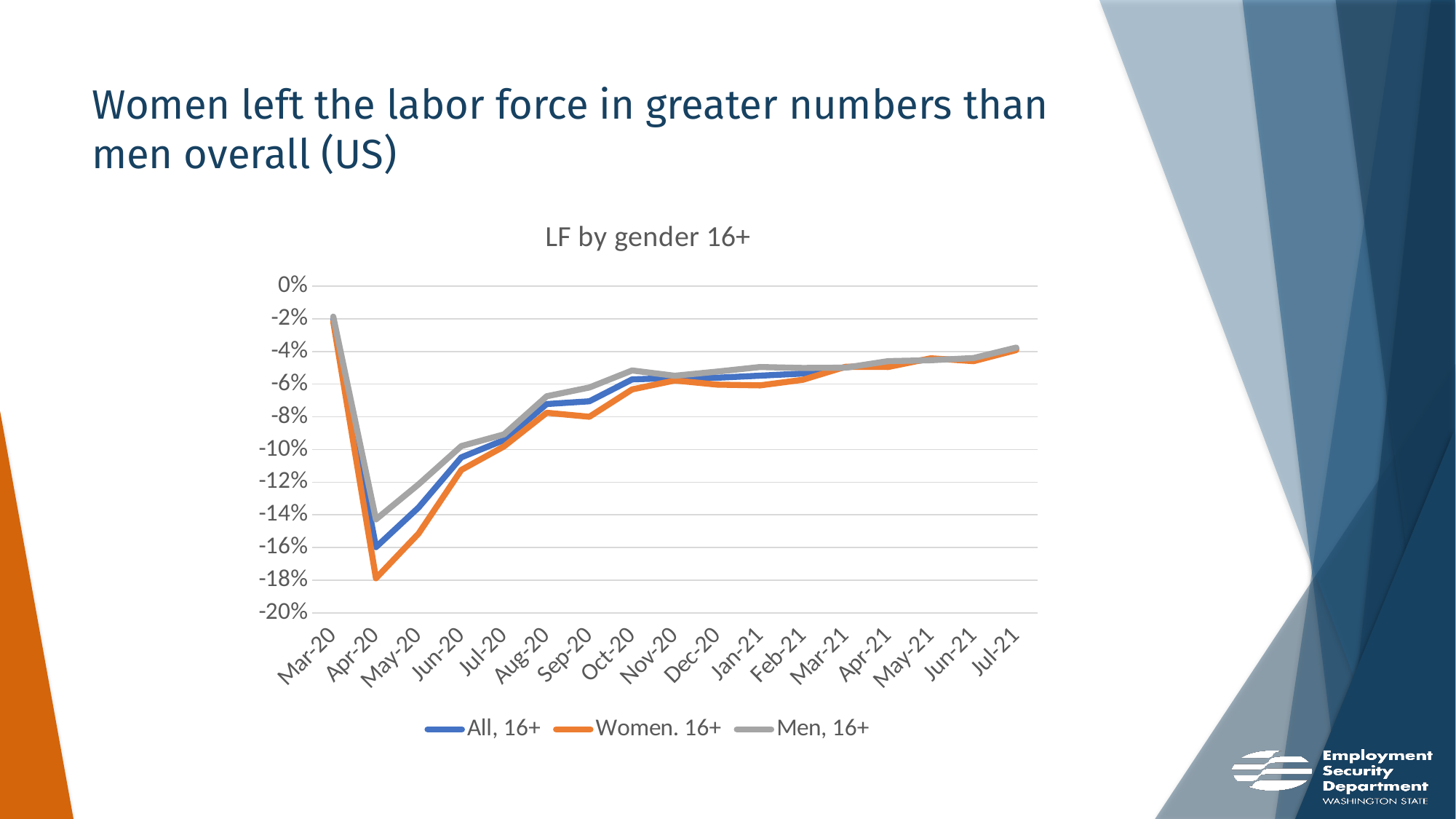

# Women left the labor force in greater numbers than men overall (US)

### Chart: LF by gender 16+

| Category | All, 16+ | Women. 16+ | Men, 16+ |
|---|---|---|---|
| 43891 | -0.020134566439029333 | -0.021785881252921913 | -0.01866049816972115 |
| 43922 | -0.1597787465665398 | -0.17881520069458356 | -0.1427856010111248 |
| 43952 | -0.13549882821359271 | -0.15140586388833233 | -0.12129919992368865 |
| 43983 | -0.10478038454753924 | -0.11248246844319776 | -0.09790501627576997 |
| 44013 | -0.09421540710127763 | -0.0981099312095105 | -0.09075083167395992 |
| 44044 | -0.07217196280523142 | -0.07749949909837706 | -0.06741626623105634 |
| 44075 | -0.07048988231736508 | -0.07994389901823284 | -0.06205062777969883 |
| 44105 | -0.057096237683642914 | -0.06323382087757967 | -0.05162936554306219 |
| 44136 | -0.05621424791472418 | -0.057743939090362684 | -0.054848748613876785 |
| 44166 | -0.05608194944938638 | -0.060308555399719466 | -0.05229708943923117 |
| 44197 | -0.05481566413829597 | -0.060762706204501415 | -0.049518881085528266 |
| 44228 | -0.053505279338759704 | -0.05734321779202567 | -0.05009121585367304 |
| 44256 | -0.04966862384396342 | -0.04939557870834166 | -0.049912361238627856 |
| 44287 | -0.047602247813925413 | -0.04950243772123153 | -0.04590601786161419 |
| 44317 | -0.044805080261069 | -0.04418620182996058 | -0.045369454016478517 |
| 44348 | -0.04491847894564427 | -0.04593601816603221 | -0.04401015894213456 |
| 44378 | -0.03834765516720007 | -0.03915047084752554 | -0.03761908736451758 |